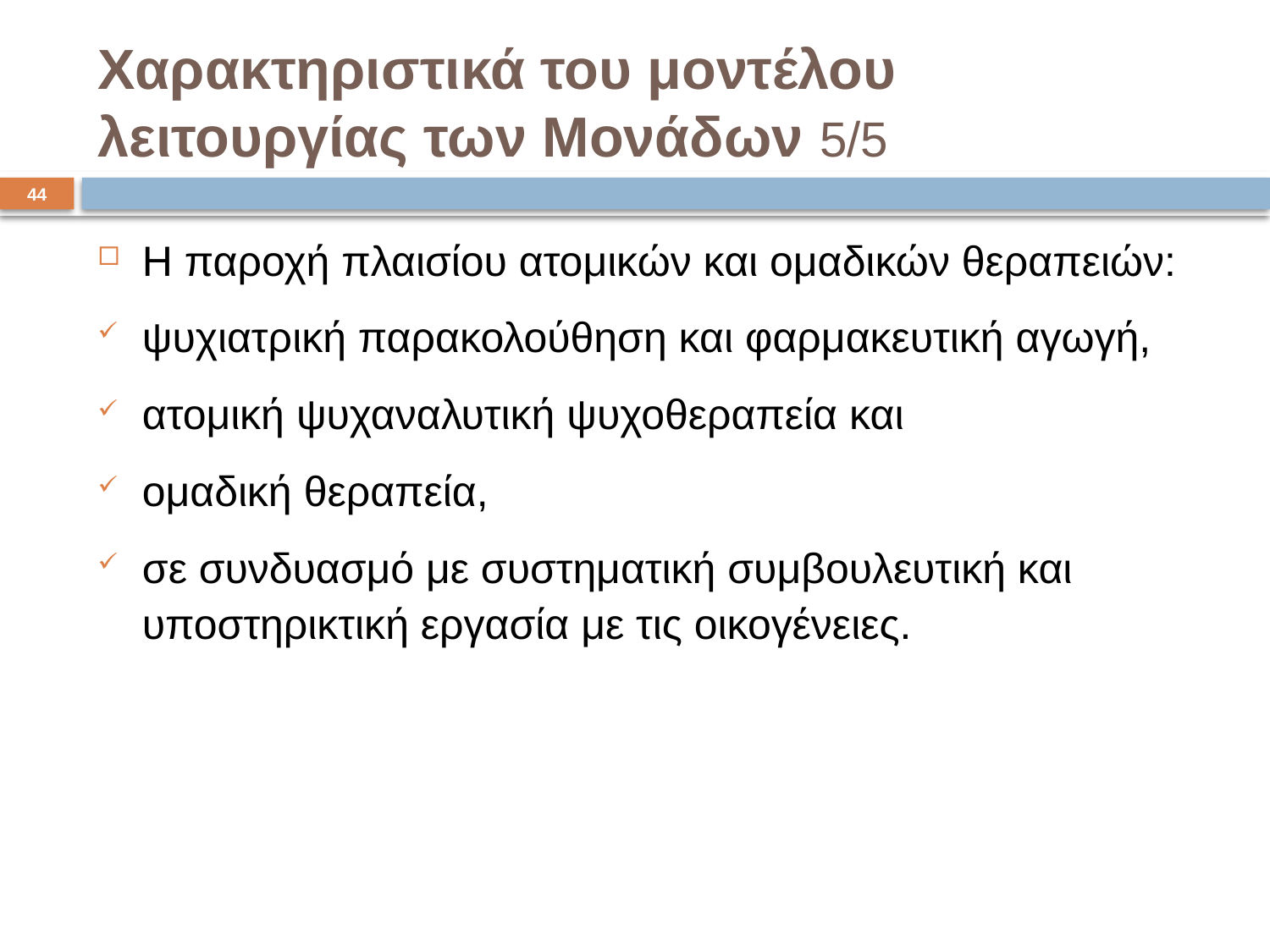

# Χαρακτηριστικά του μοντέλου λειτουργίας των Μονάδων 5/5
44
Η παροχή πλαισίου ατομικών και ομαδικών θεραπειών:
ψυχιατρική παρακολούθηση και φαρμακευτική αγωγή,
ατομική ψυχαναλυτική ψυχοθεραπεία και
ομαδική θεραπεία,
σε συνδυασμό με συστηματική συμβουλευτική και υποστηρικτική εργασία με τις οικογένειες.